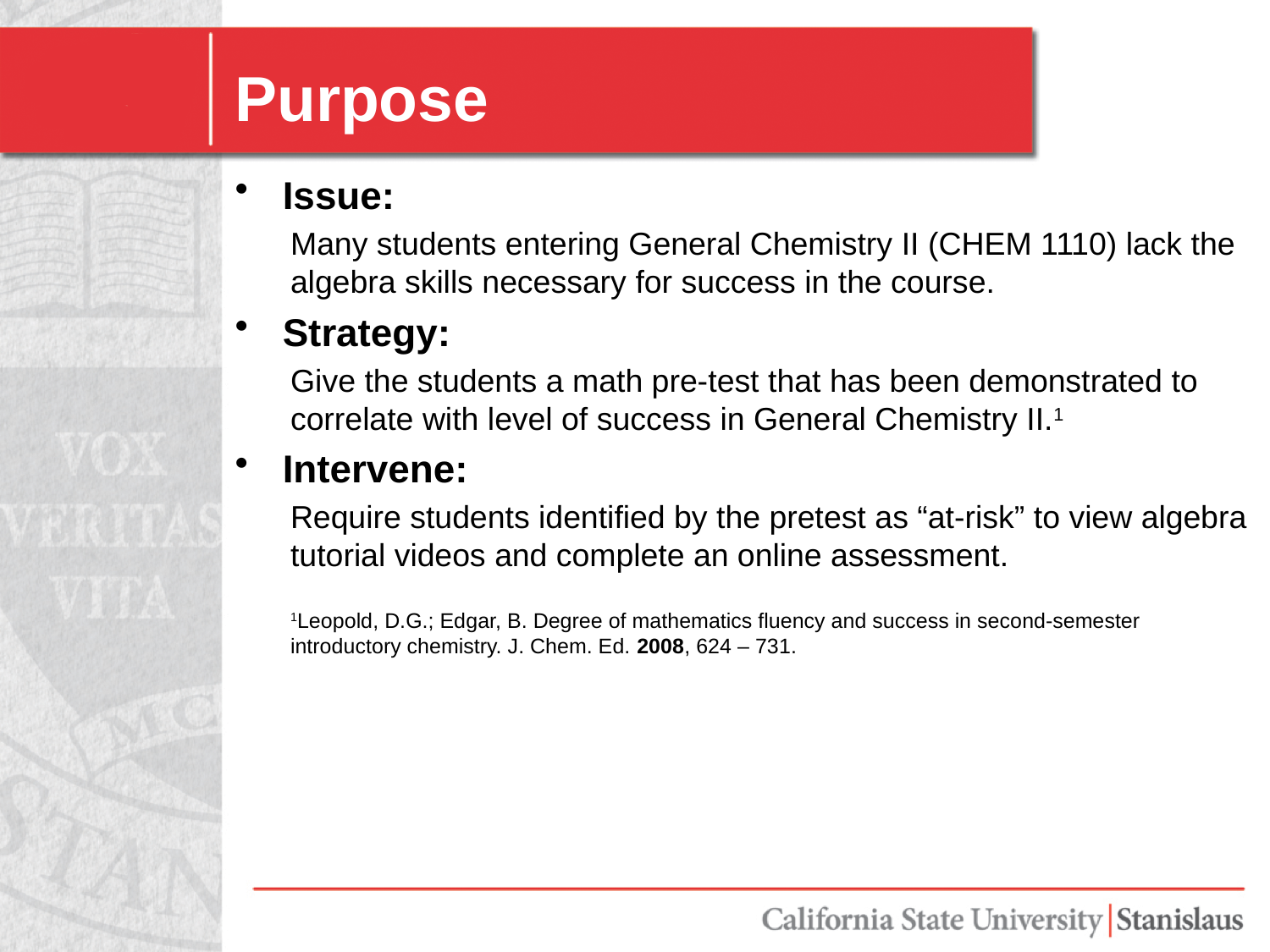

# Purpose

Issue:
Many students entering General Chemistry II (CHEM 1110) lack the algebra skills necessary for success in the course.
Strategy:
Give the students a math pre-test that has been demonstrated to correlate with level of success in General Chemistry II.1
Intervene:
Require students identified by the pretest as “at-risk” to view algebra tutorial videos and complete an online assessment.

1Leopold, D.G.; Edgar, B. Degree of mathematics fluency and success in second-semester introductory chemistry. J. Chem. Ed. 2008, 624 – 731.